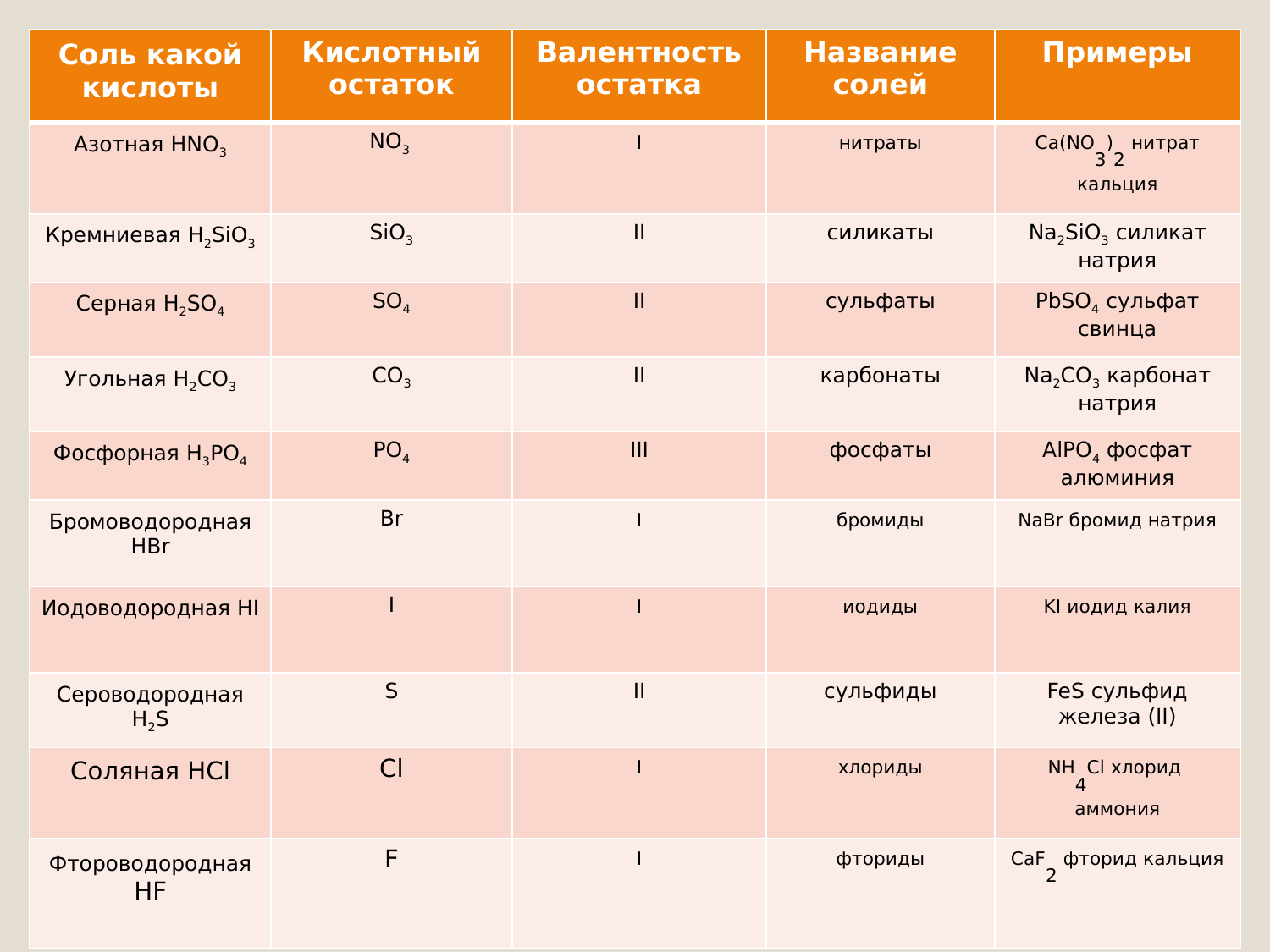

| Соль какой кислоты | Кислотный остаток | Валентность остатка | Название солей | Примеры |
| --- | --- | --- | --- | --- |
| Азотная HNO3 | NO3 | I | нитраты | Ca(NO3)2 нитрат кальция |
| Кремниевая H2SiO3 | SiO3 | II | силикаты | Na2SiO3 силикат натрия |
| Серная H2SO4 | SO4 | II | сульфаты | PbSO4 сульфат свинца |
| Угольная H2CO3 | CO3 | II | карбонаты | Na2CO3 карбонат натрия |
| Фосфорная H3PO4 | PO4 | III | фосфаты | AlPO4 фосфат алюминия |
| Бромоводородная HBr | Br | I | бромиды | NaBr бромид натрия |
| Иодоводородная HI | I | I | иодиды | KI иодид калия |
| Сероводородная H2S | S | II | сульфиды | FeS сульфид железа (II) |
| Соляная HCl | Cl | I | хлориды | NH4Cl хлорид аммония |
| Фтороводородная HF | F | I | фториды | CaF2 фторид кальция |
# Названия солей